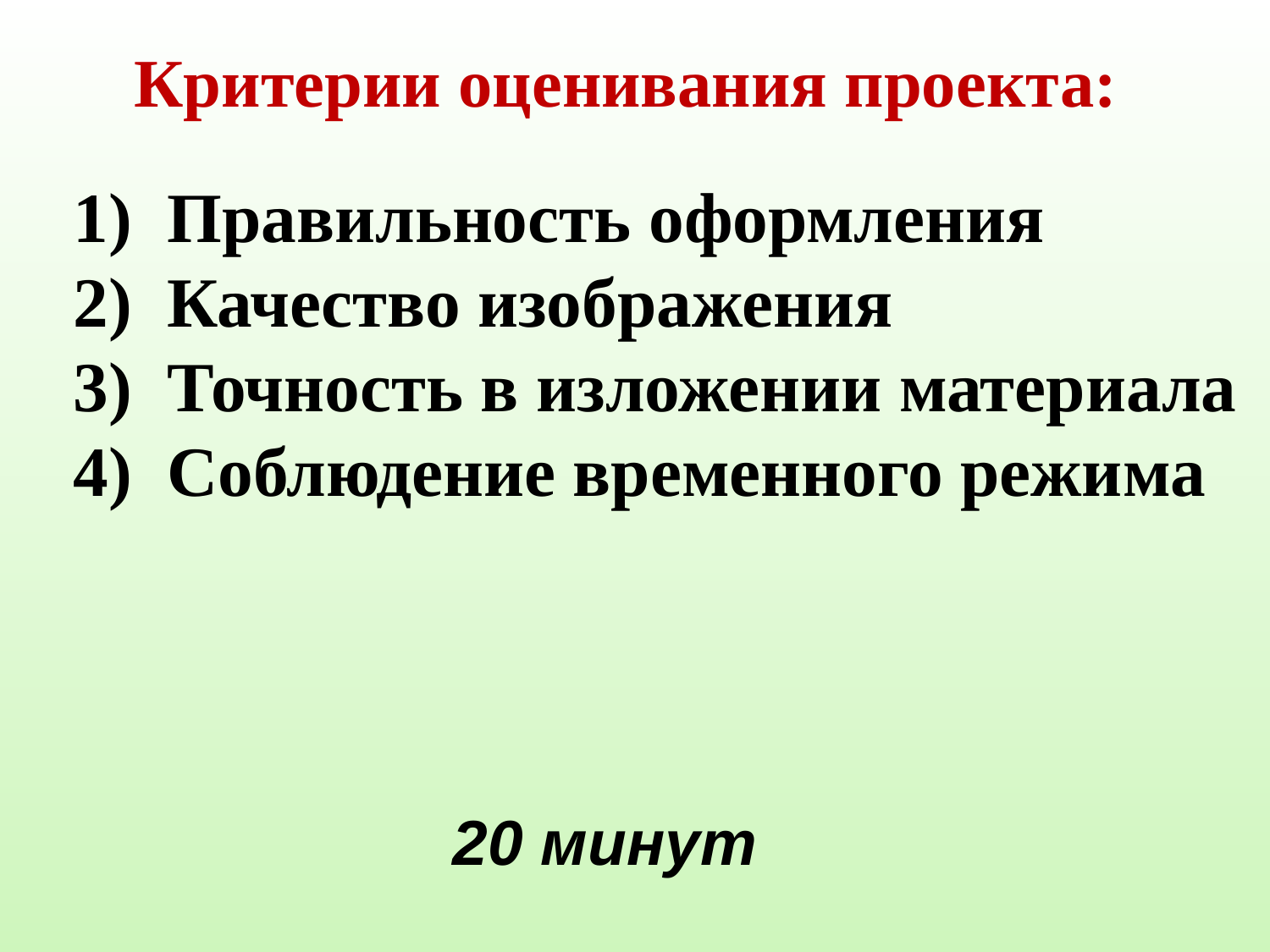

# Критерии оценивания проекта:
  Правильность оформления
  Качество изображения
  Точность в изложении материала
  Соблюдение временного режима
      20 минут